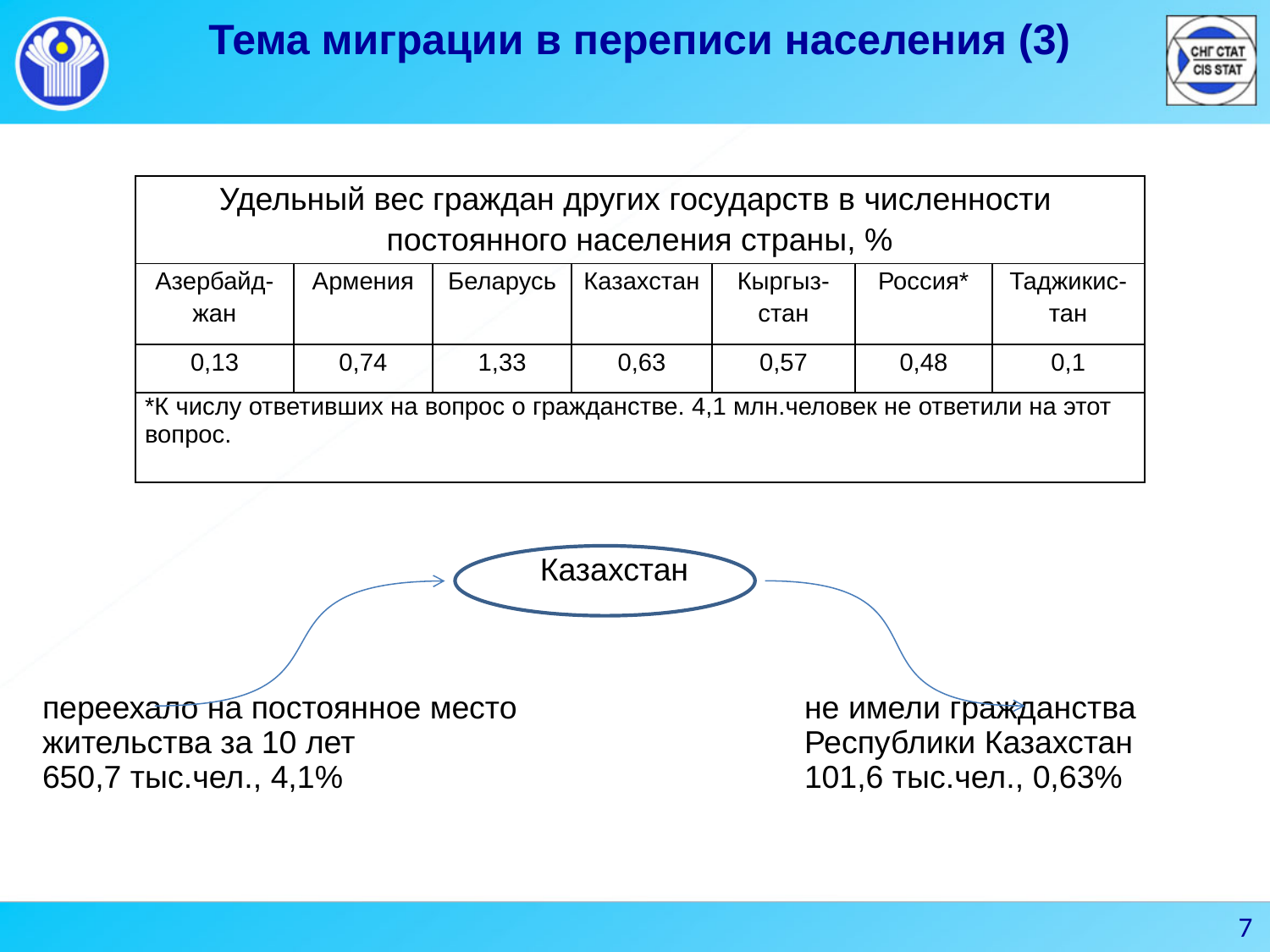

Тема миграции в переписи населения (3)

                                                        Казахстан

переехало на постоянное место			не имели гражданства
жительства за 10 лет 				Республики Казахстан
650,7 тыс.чел., 4,1%				101,6 тыс.чел., 0,63%

| Удельный вес граждан других государств в численности постоянного населения страны, % |  |  |  |  |  |  |
| --- | --- | --- | --- | --- | --- | --- |
| Азербайд-жан | Армения | Беларусь | Казахстан | Кыргыз-стан | Россия\* | Таджикис-тан |
| 0,13 | 0,74 | 1,33 | 0,63 | 0,57 | 0,48 | 0,1 |
| \*К числу ответивших на вопрос о гражданстве. 4,1 млн.человек не ответили на этот вопрос. |  |  |  |  |  |  |

7